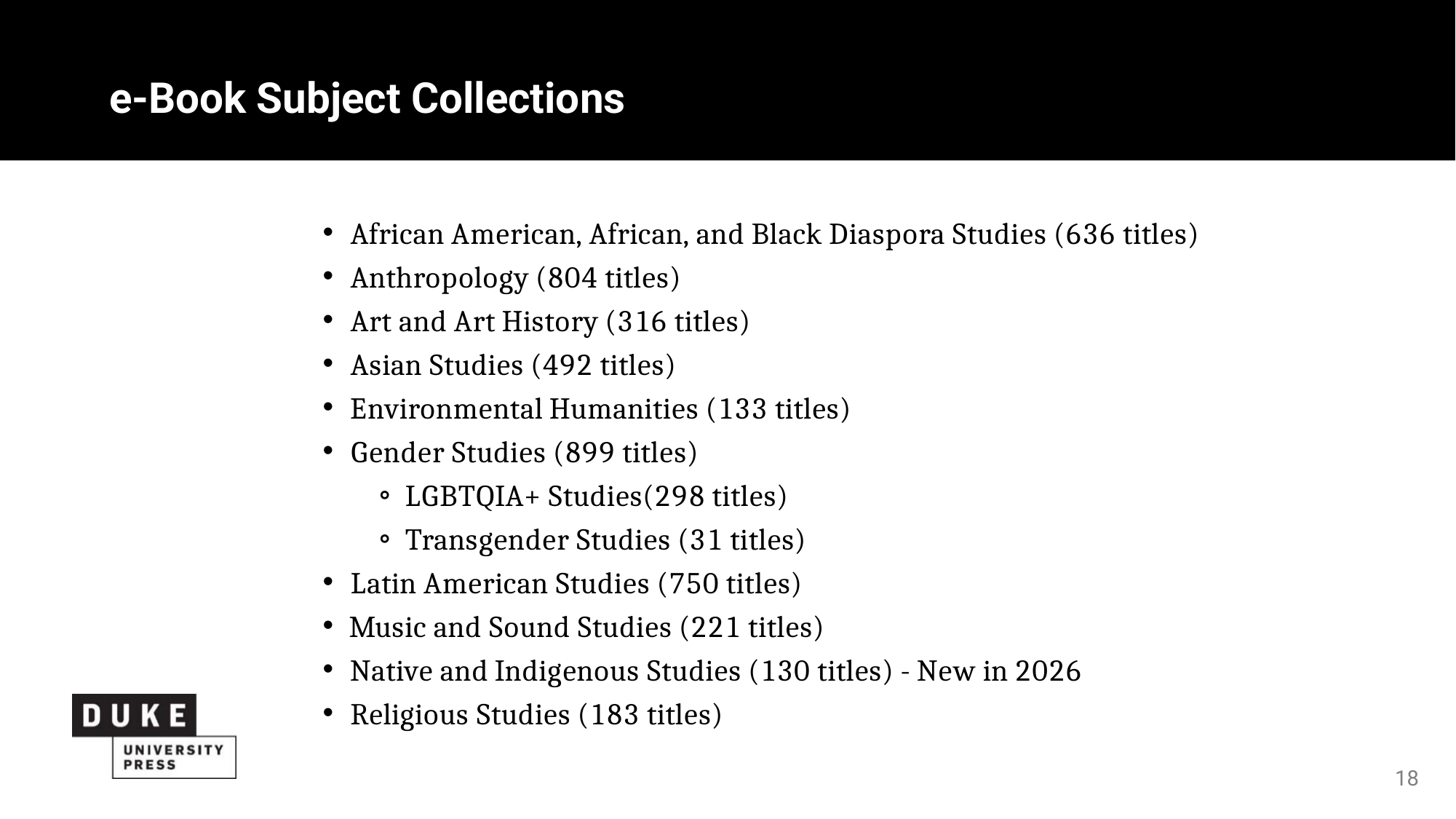

# e-Book Subject Collections
African American, African, and Black Diaspora Studies (636 titles)
Anthropology (804 titles)
Art and Art History (316 titles)
Asian Studies (492 titles)
Environmental Humanities (133 titles)
Gender Studies (899 titles)
LGBTQIA+ Studies(298 titles)
Transgender Studies (31 titles)
Latin American Studies (750 titles)
Music and Sound Studies (221 titles)
Native and Indigenous Studies (130 titles) - New in 2026
Religious Studies (183 titles)
18